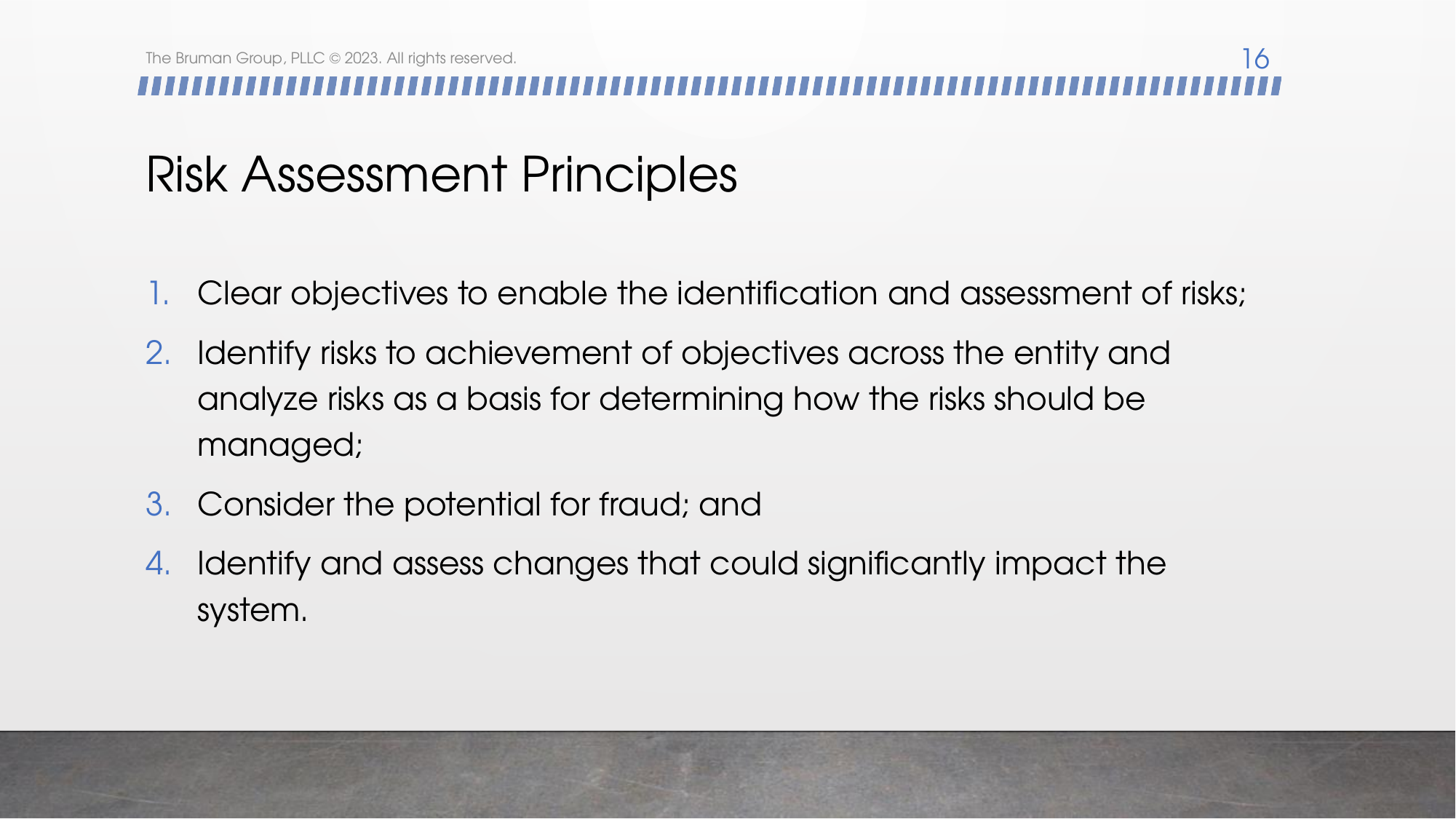

16
The Bruman Group, PLLC © 2023. All rights reserved.
# Risk Assessment Principles
Clear objectives to enable the identification and assessment of risks;
Identify risks to achievement of objectives across the entity and analyze risks as a basis for determining how the risks should be managed;
Consider the potential for fraud; and
Identify and assess changes that could significantly impact the system.